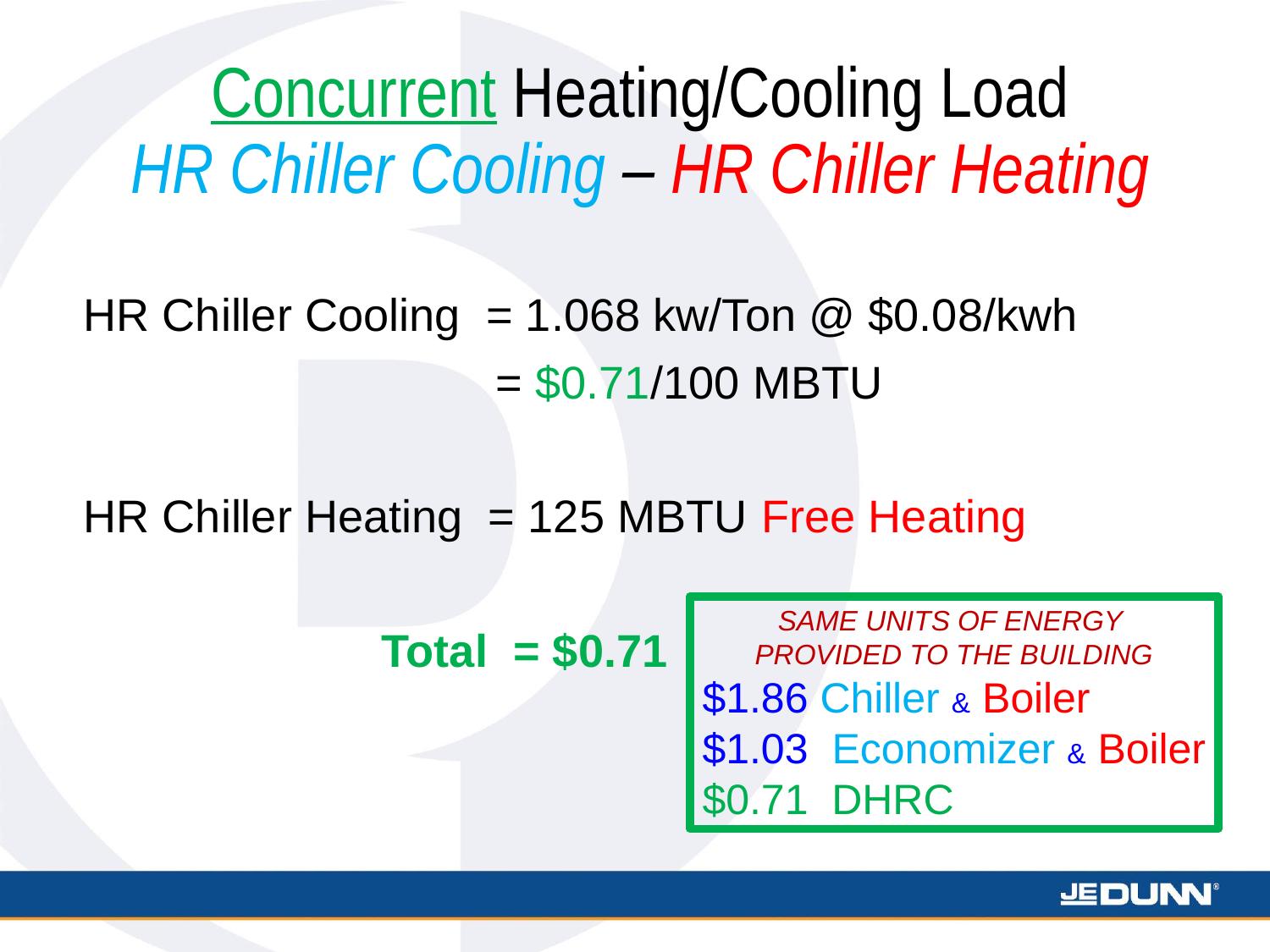

# Concurrent Heating/Cooling Load HR Chiller Cooling – HR Chiller Heating
HR Chiller Cooling  = 1.068 kw/Ton @ $0.08/kwh
				= $0.71/100 MBTU

HR Chiller Heating  = 125 MBTU Free Heating

		           Total  = $0.71
SAME UNITS OF ENERGY
PROVIDED TO THE BUILDING
$1.86 Chiller & Boiler
$1.03  Economizer & Boiler
$0.71  DHRC